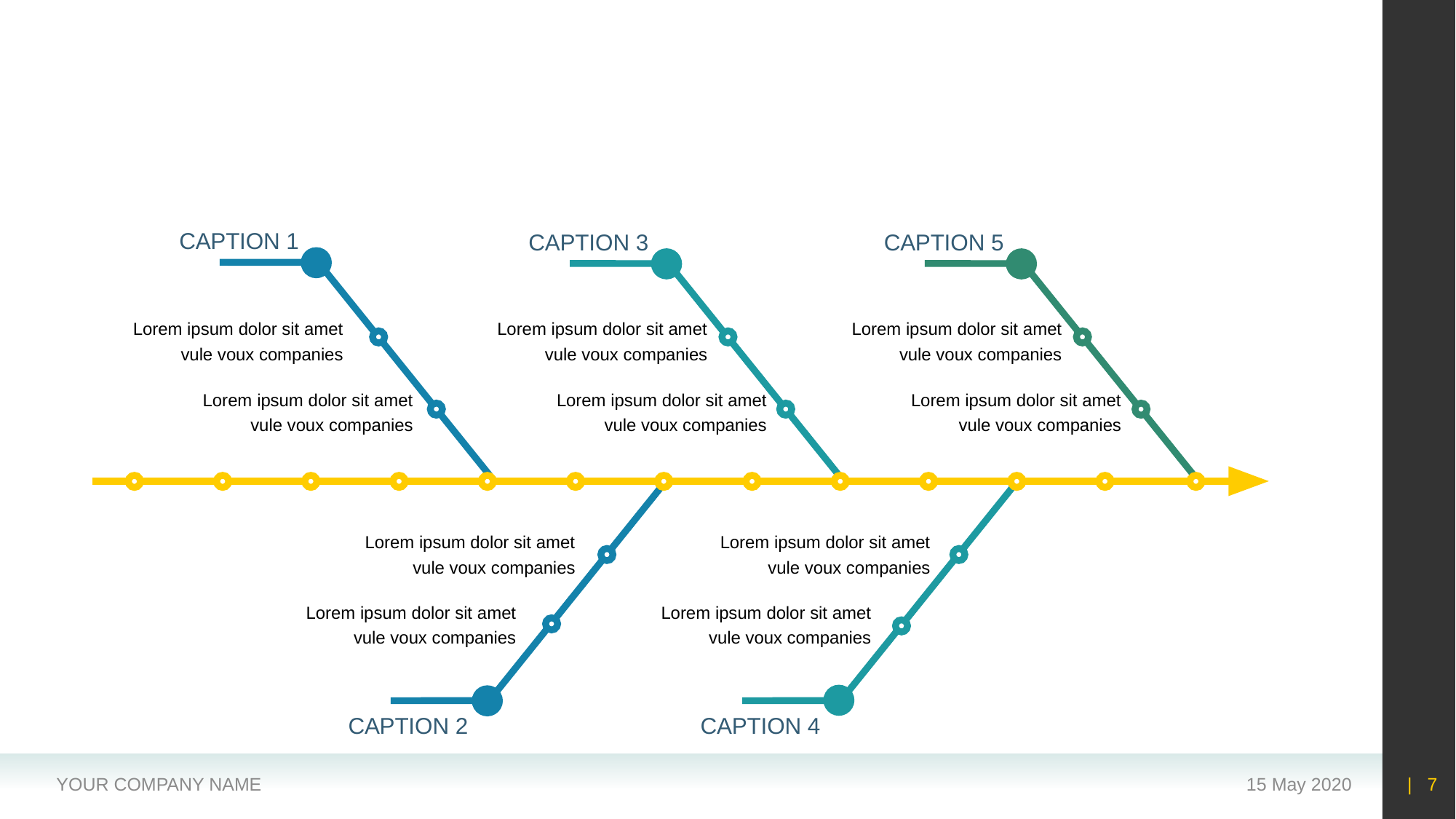

#

CAPTION 1
CAPTION 3
CAPTION 5

Lorem ipsum dolor sit amet vule voux companies
Lorem ipsum dolor sit amet vule voux companies
Lorem ipsum dolor sit amet vule voux companies

Lorem ipsum dolor sit amet vule voux companies
Lorem ipsum dolor sit amet vule voux companies
Lorem ipsum dolor sit amet vule voux companies

Lorem ipsum dolor sit amet vule voux companies
Lorem ipsum dolor sit amet vule voux companies

Lorem ipsum dolor sit amet vule voux companies
Lorem ipsum dolor sit amet vule voux companies

CAPTION 2
CAPTION 4
YOUR COMPANY NAME
15 May 2020
|   7